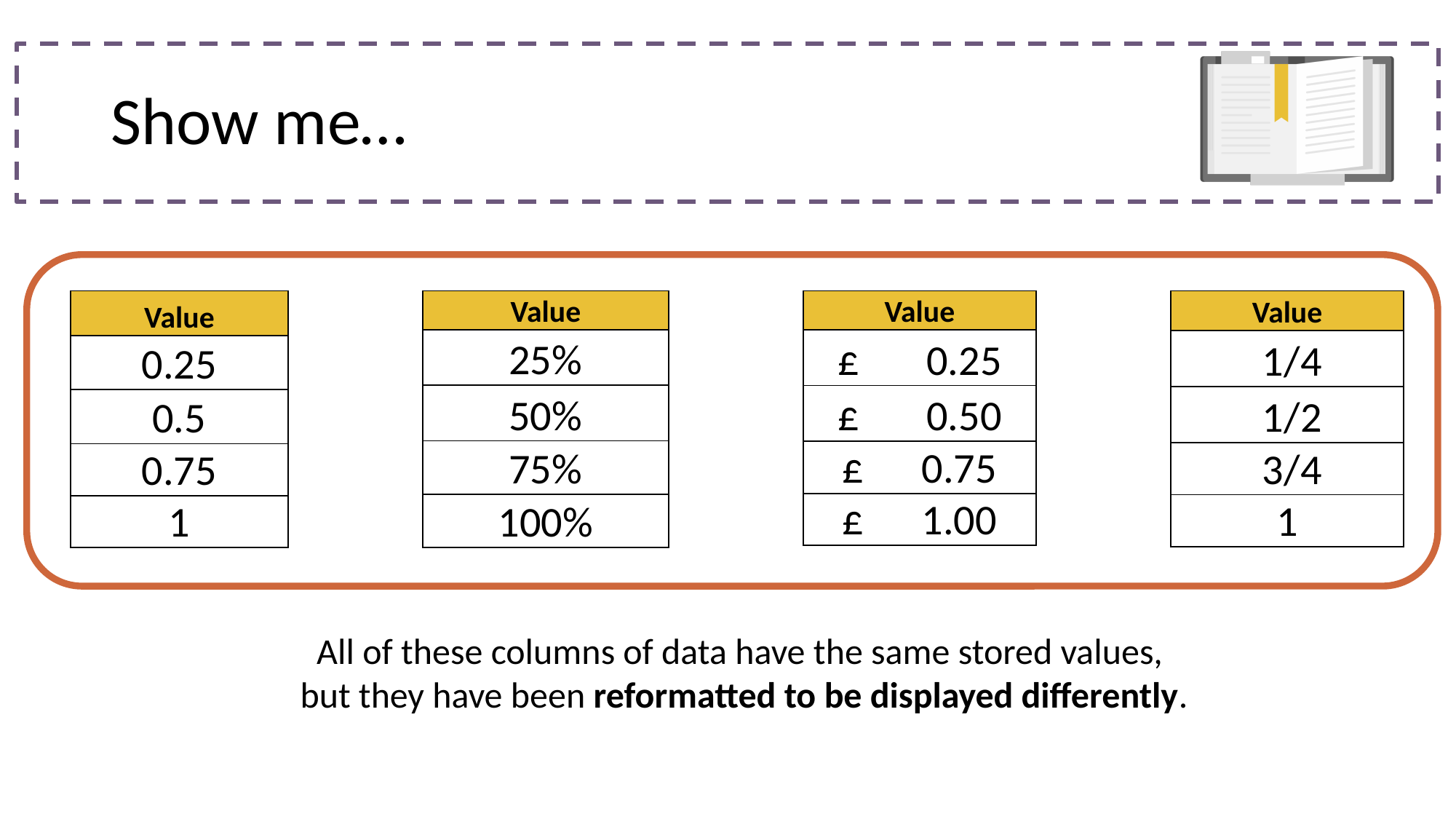

# Show me…

| Value |
| --- |
| 0.25 |
| 0.5 |
| 0.75 |
| 1 |
| Value |
| --- |
| 25% |
| 50% |
| 75% |
| 100% |
| Value |
| --- |
| £ 0.25 |
| £ 0.50 |
| £ 0.75 |
| £ 1.00 |
| Value |
| --- |
| 1/4 |
| 1/2 |
| 3/4 |
| 1 |
All of these columns of data have the same stored values,
but they have been reformatted to be displayed differently.